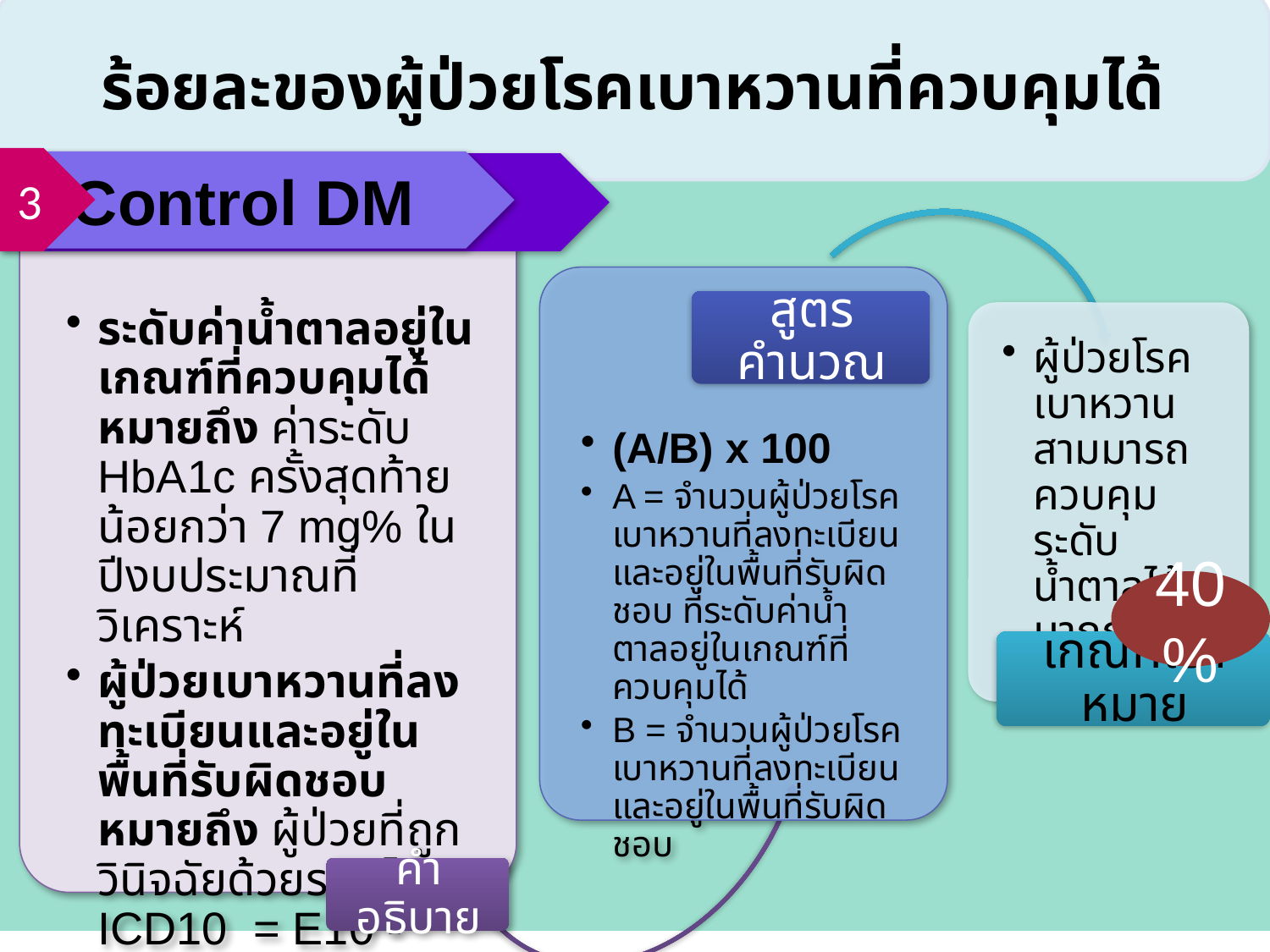

ร้อยละของผู้ป่วยโรคเบาหวานที่ควบคุมได้

ระดับค่าน้ำตาลอยู่ในเกณฑ์ที่ควบคุมได้ หมายถึง ค่าระดับ HbA1c ครั้งสุดท้าย น้อยกว่า 7 mg% ในปีงบประมาณที่วิเคราะห์
ผู้ป่วยเบาหวานที่ลงทะเบียนและอยู่ในพื้นที่รับผิดชอบ หมายถึง ผู้ป่วยที่ถูกวินิจฉัยด้วยรหัสโรค ICD10  = E10 - E14  และ Type area = 1 และ 3
คำอธิบาย
(A/B) x 100
A = จำนวนผู้ป่วยโรคเบาหวานที่ลงทะเบียนและอยู่ในพื้นที่รับผิดชอบ ที่ระดับค่าน้ำตาลอยู่ในเกณฑ์ที่ควบคุมได้
B = จำนวนผู้ป่วยโรคเบาหวานที่ลงทะเบียนและอยู่ในพื้นที่รับผิดชอบ
สูตรคำนวณ
ผู้ป่วยโรคเบาหวานสามมารถควบคุมระดับน้ำตาลได้ มากกว่าหรือเท่ากับ
เกณฑ์เป้าหมาย
3
Control DM

40%